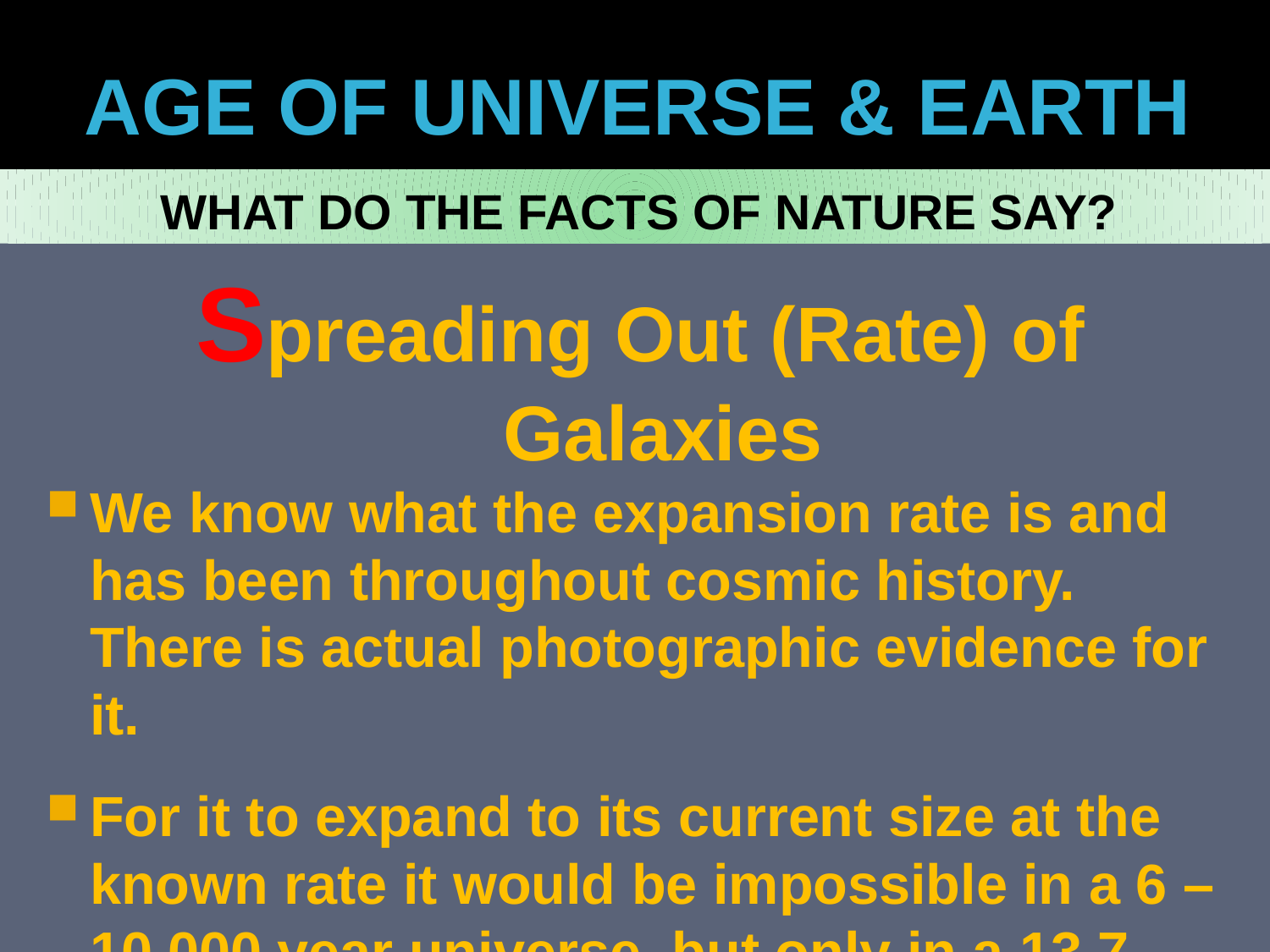

# AGE OF UNIVERSE & EARTH
WHAT DO THE FACTS OF NATURE SAY?
Spreading Out (Rate) of Galaxies
We know what the expansion rate is and has been throughout cosmic history.  There is actual photographic evidence for it.

For it to expand to its current size at the known rate it would be impossible in a 6 – 10,000 year universe, but only in a 13.7 billion year universe.